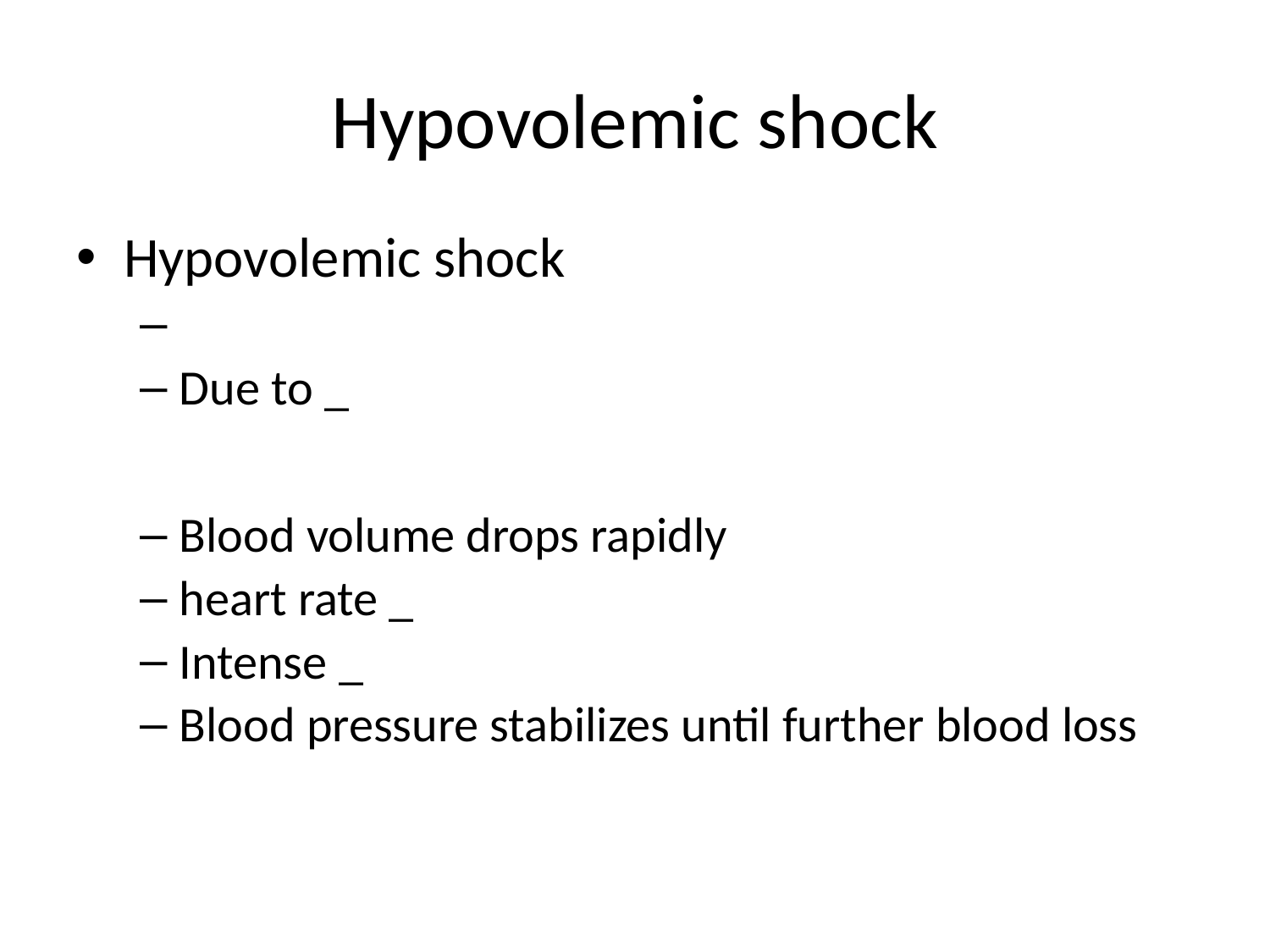

# Hypovolemic shock
Hypovolemic shock

Due to _

Blood volume drops rapidly
heart rate _
Intense _
Blood pressure stabilizes until further blood loss